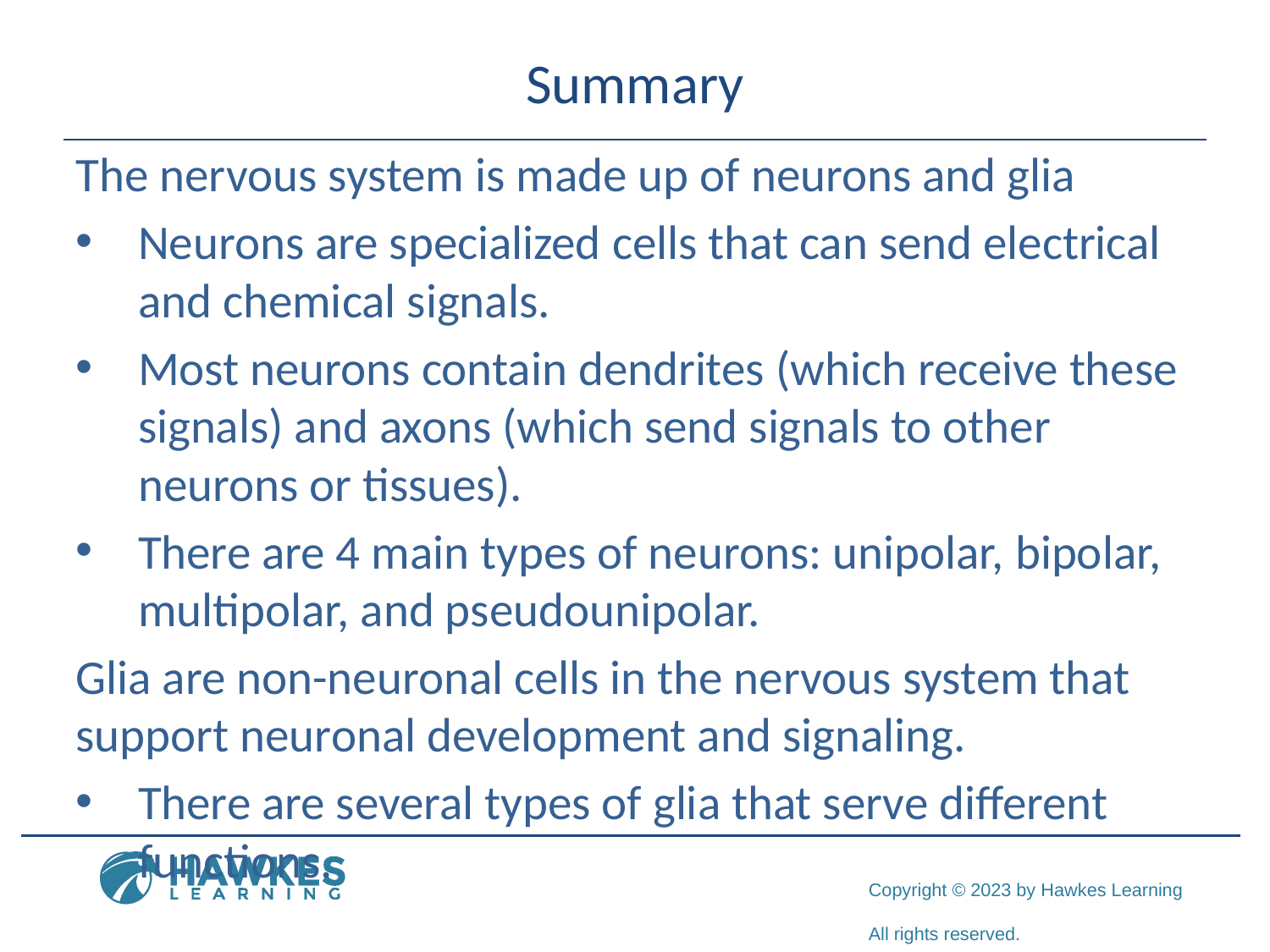

# Summary
The nervous system is made up of neurons and glia
Neurons are specialized cells that can send electrical and chemical signals.
Most neurons contain dendrites (which receive these signals) and axons (which send signals to other neurons or tissues).
There are 4 main types of neurons: unipolar, bipolar, multipolar, and pseudounipolar.
Glia are non-neuronal cells in the nervous system that support neuronal development and signaling.
There are several types of glia that serve different functions.